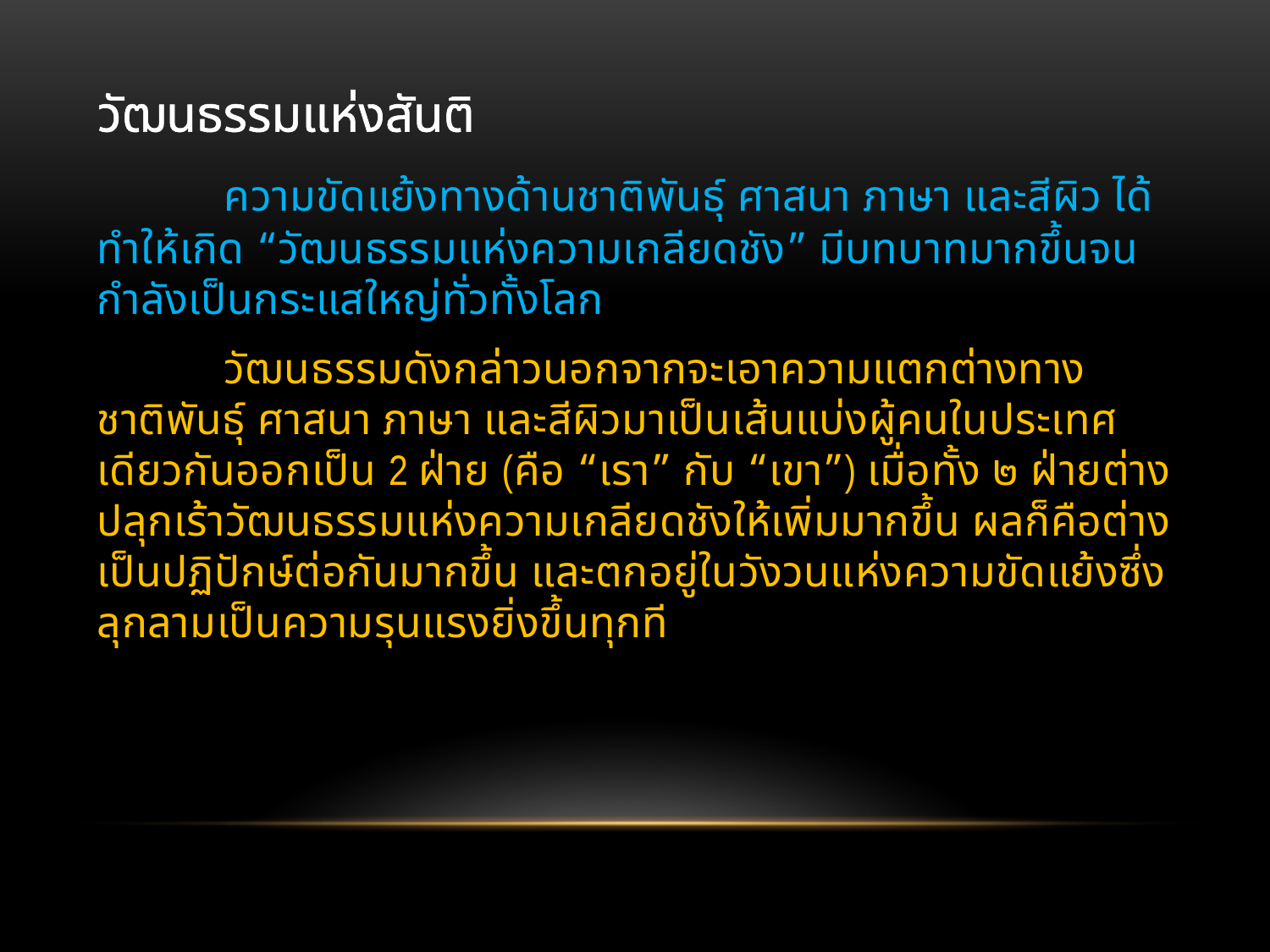

วัฒนธรรมแห่งสันติ
	ความขัดแย้งทางด้านชาติพันธุ์ ศาสนา ภาษา และสีผิว ได้ทำให้เกิด “วัฒนธรรมแห่งความเกลียดชัง” มีบทบาทมากขึ้นจนกำลังเป็นกระแสใหญ่ทั่วทั้งโลก
	วัฒนธรรมดังกล่าวนอกจากจะเอาความแตกต่างทางชาติพันธุ์ ศาสนา ภาษา และสีผิวมาเป็นเส้นแบ่งผู้คนในประเทศเดียวกันออกเป็น 2 ฝ่าย (คือ “เรา” กับ “เขา”) เมื่อทั้ง ๒ ฝ่ายต่างปลุกเร้าวัฒนธรรมแห่งความเกลียดชังให้เพิ่มมากขึ้น ผลก็คือต่างเป็นปฏิปักษ์ต่อกันมากขึ้น และตกอยู่ในวังวนแห่งความขัดแย้งซึ่งลุกลามเป็นความรุนแรงยิ่งขึ้นทุกที